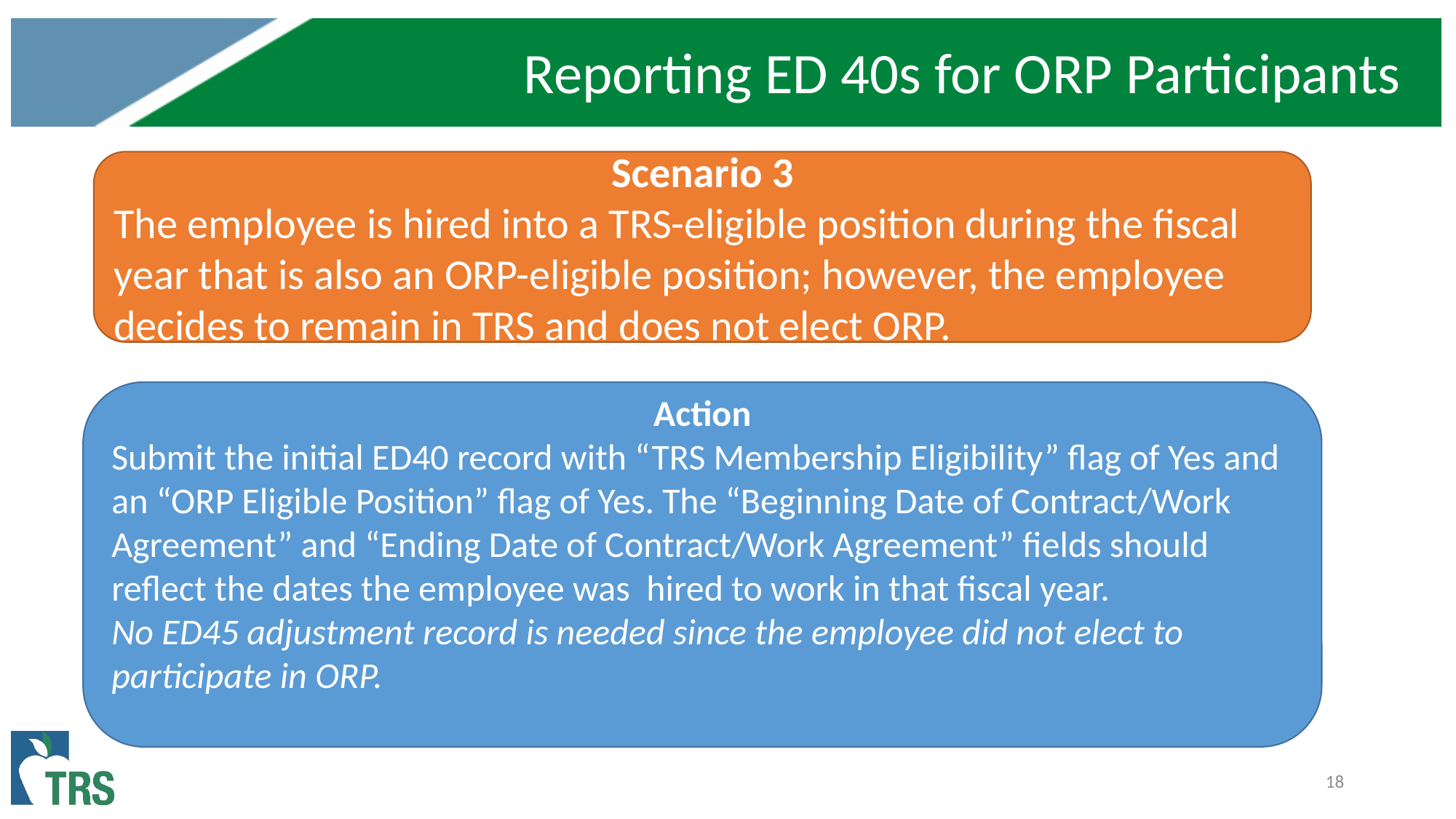

# Reporting ED 40s for ORP Participants
Scenario 3
The employee is hired into a TRS-eligible position during the fiscal year that is also an ORP-eligible position; however, the employee decides to remain in TRS and does not elect ORP.
Action
Submit the initial ED40 record with “TRS Membership Eligibility” flag of Yes and an “ORP Eligible Position” flag of Yes. The “Beginning Date of Contract/Work Agreement” and “Ending Date of Contract/Work Agreement” fields should reflect the dates the employee was  hired to work in that fiscal year.
No ED45 adjustment record is needed since the employee did not elect to participate in ORP.

18